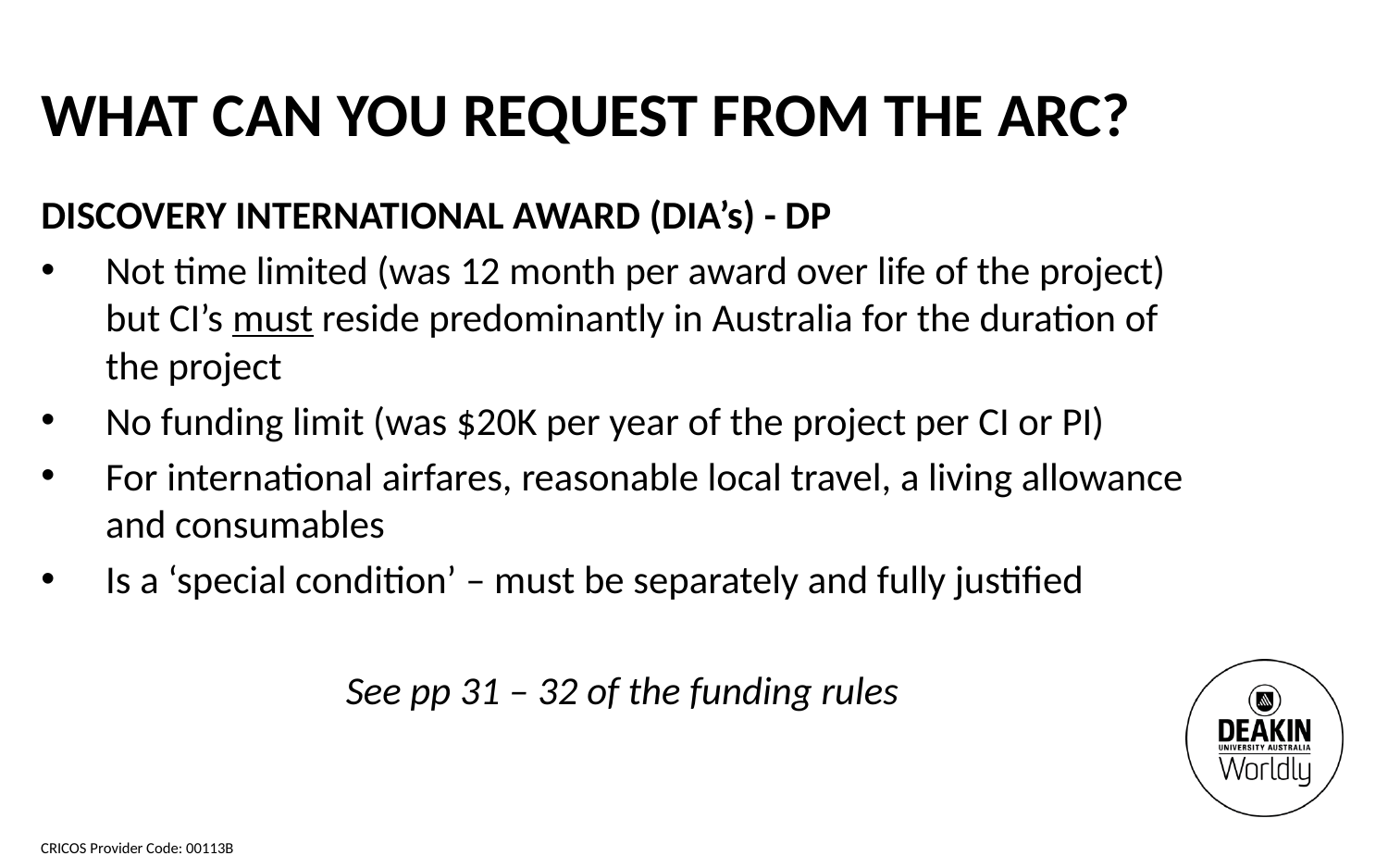

What can you request from the arc?
DISCOVERY INTERNATIONAL AWARD (DIA’s) - DP
Not time limited (was 12 month per award over life of the project) but CI’s must reside predominantly in Australia for the duration of the project
No funding limit (was $20K per year of the project per CI or PI)
For international airfares, reasonable local travel, a living allowance and consumables
Is a ‘special condition’ – must be separately and fully justified

See pp 31 – 32 of the funding rules